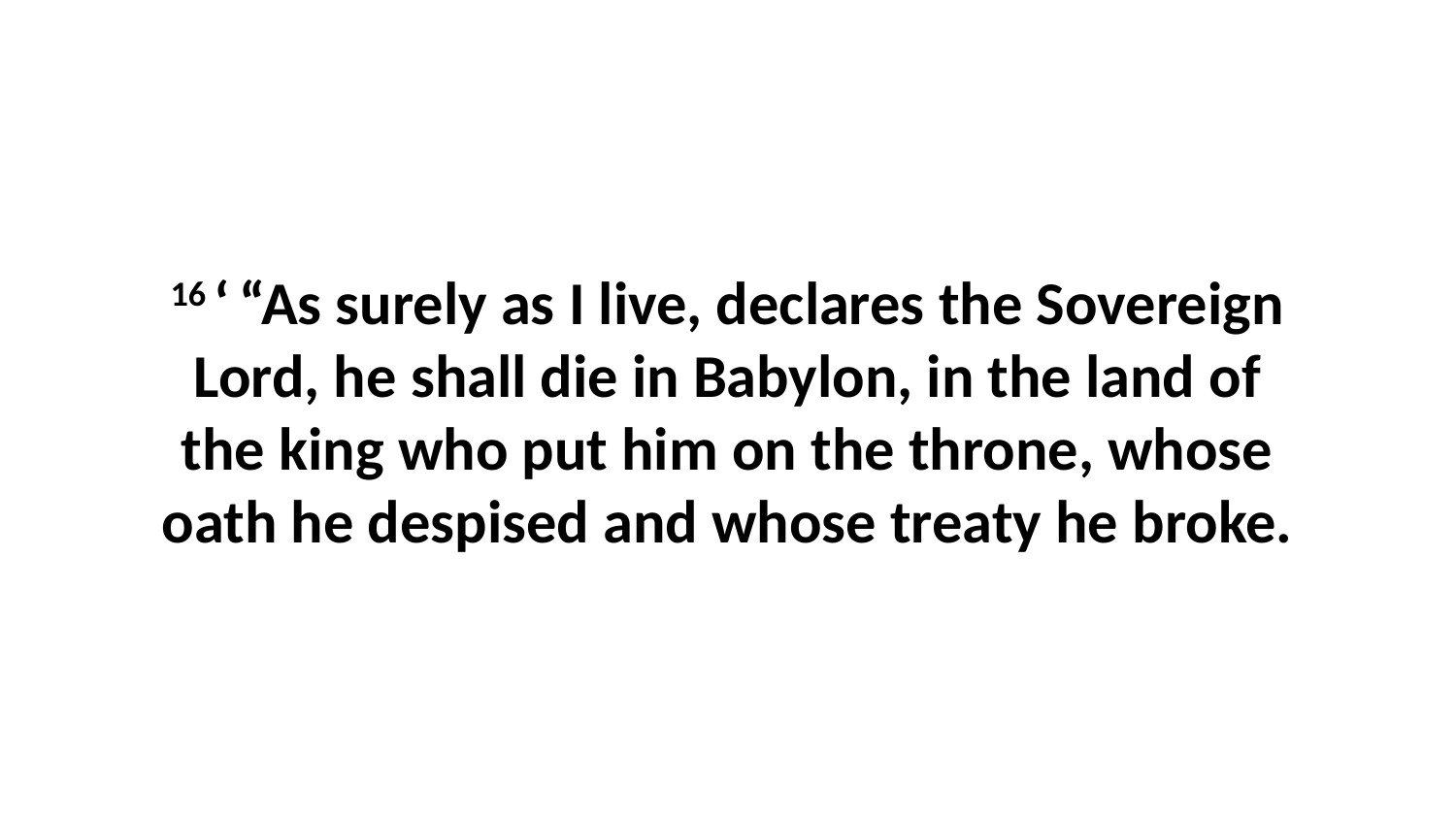

16 ‘ “As surely as I live, declares the Sovereign Lord, he shall die in Babylon, in the land of the king who put him on the throne, whose oath he despised and whose treaty he broke.